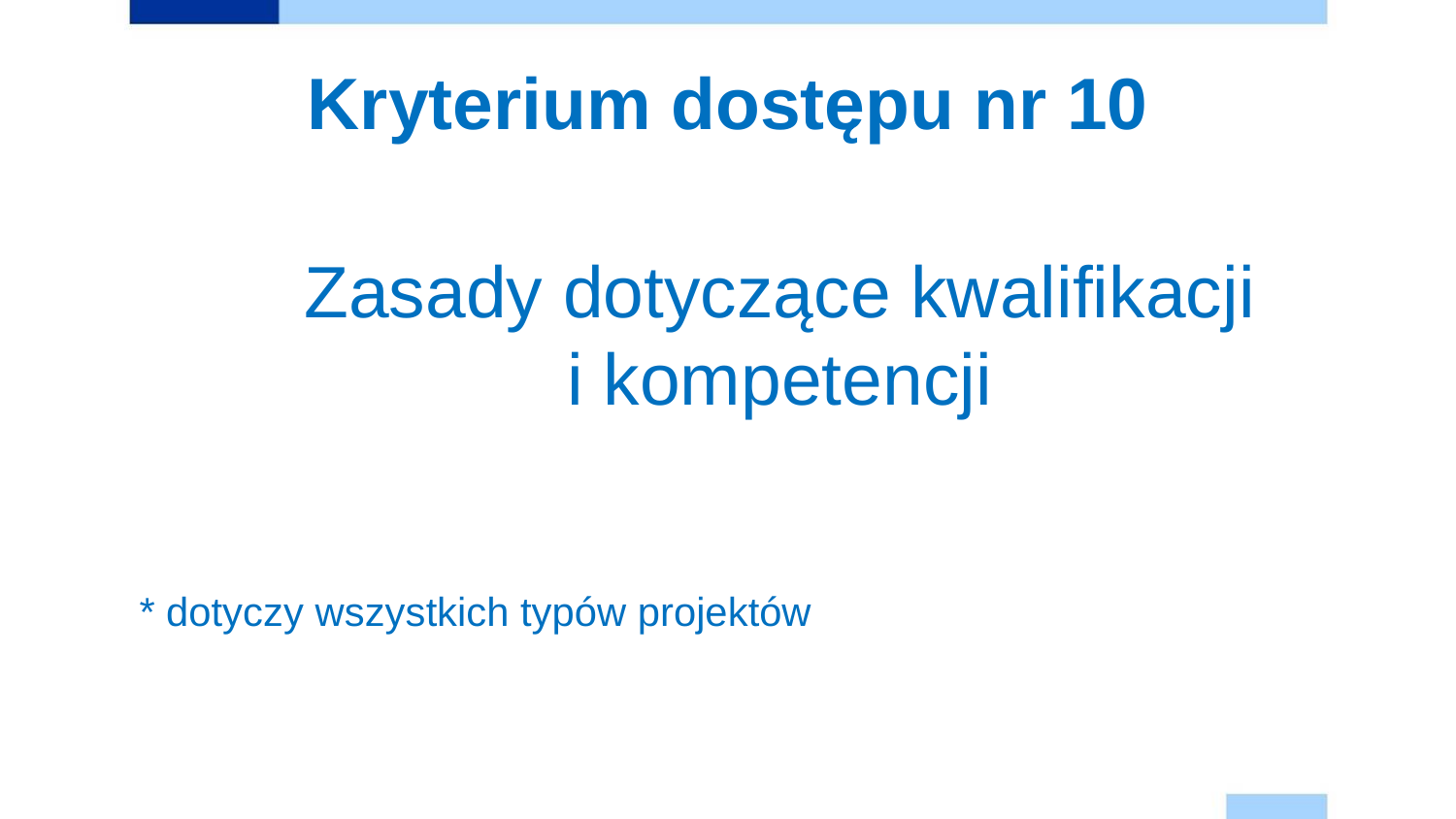

# Kryterium dostępu nr 10
Zasady dotyczące kwalifikacji
i kompetencji

* dotyczy wszystkich typów projektów